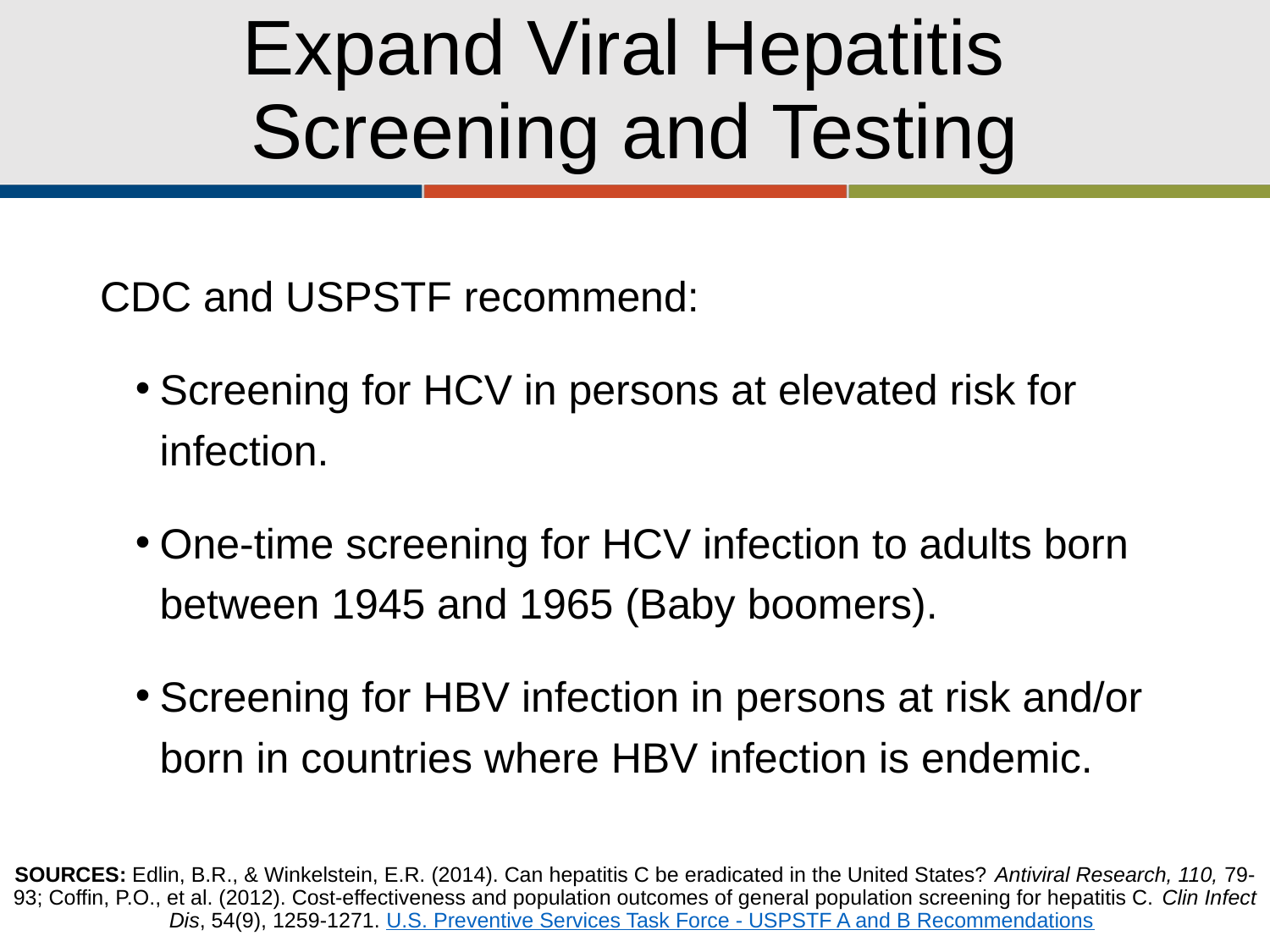

# Expand Viral Hepatitis Screening and Testing
CDC and USPSTF recommend:
Screening for HCV in persons at elevated risk for infection.
One-time screening for HCV infection to adults born between 1945 and 1965 (Baby boomers).
Screening for HBV infection in persons at risk and/or born in countries where HBV infection is endemic.
SOURCES: Edlin, B.R., & Winkelstein, E.R. (2014). Can hepatitis C be eradicated in the United States? Antiviral Research, 110, 79-93; Coffin, P.O., et al. (2012). Cost-effectiveness and population outcomes of general population screening for hepatitis C. Clin Infect Dis, 54(9), 1259-1271. U.S. Preventive Services Task Force - USPSTF A and B Recommendations